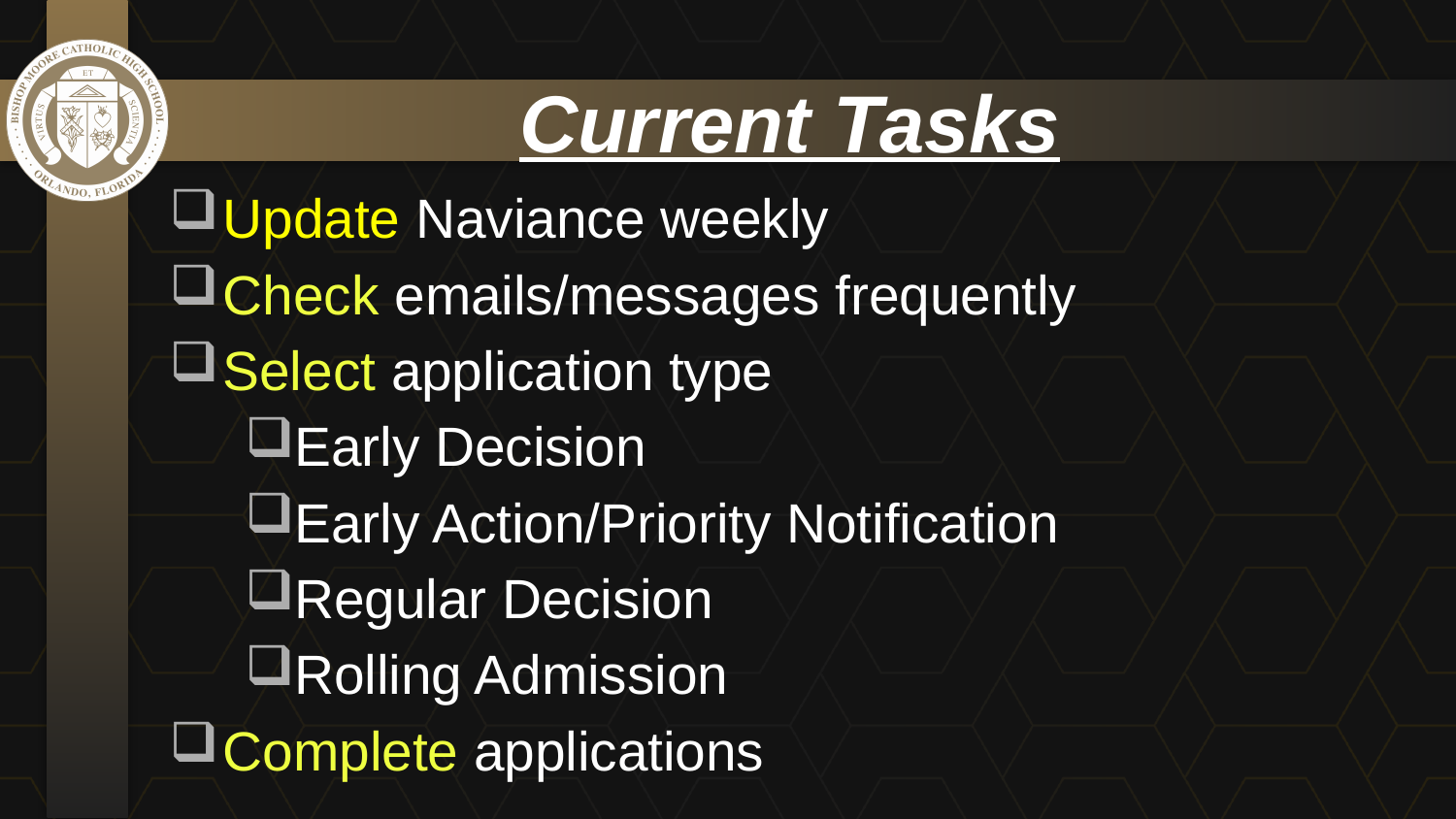

# Current Tasks
Update Naviance weekly
Check emails/messages frequently
Select application type
Early Decision
Early Action/Priority Notification
Regular Decision
Rolling Admission
Complete applications